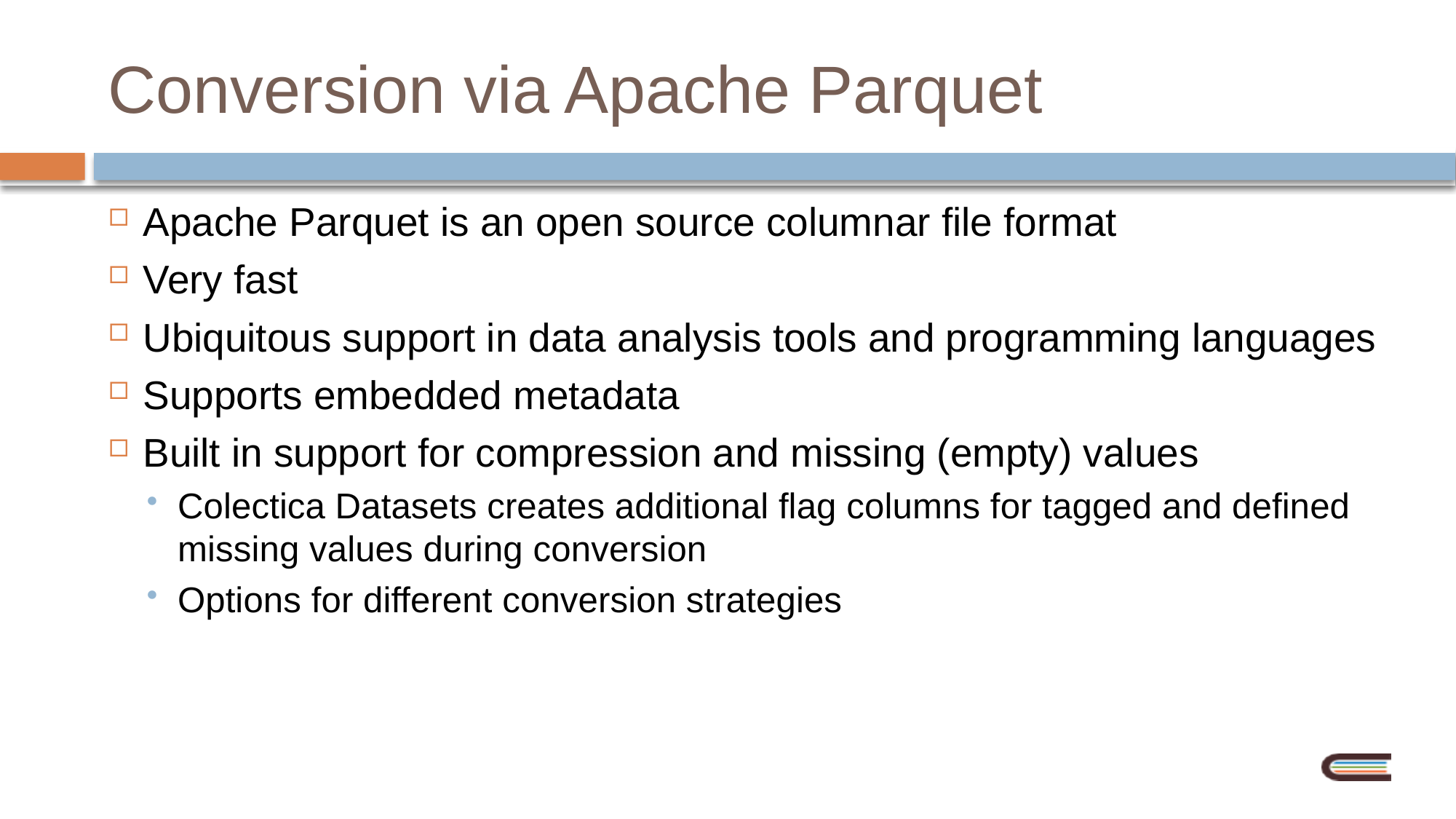

# Conversion via Apache Parquet
Apache Parquet is an open source columnar file format
Very fast
Ubiquitous support in data analysis tools and programming languages
Supports embedded metadata
Built in support for compression and missing (empty) values
Colectica Datasets creates additional flag columns for tagged and defined missing values during conversion
Options for different conversion strategies